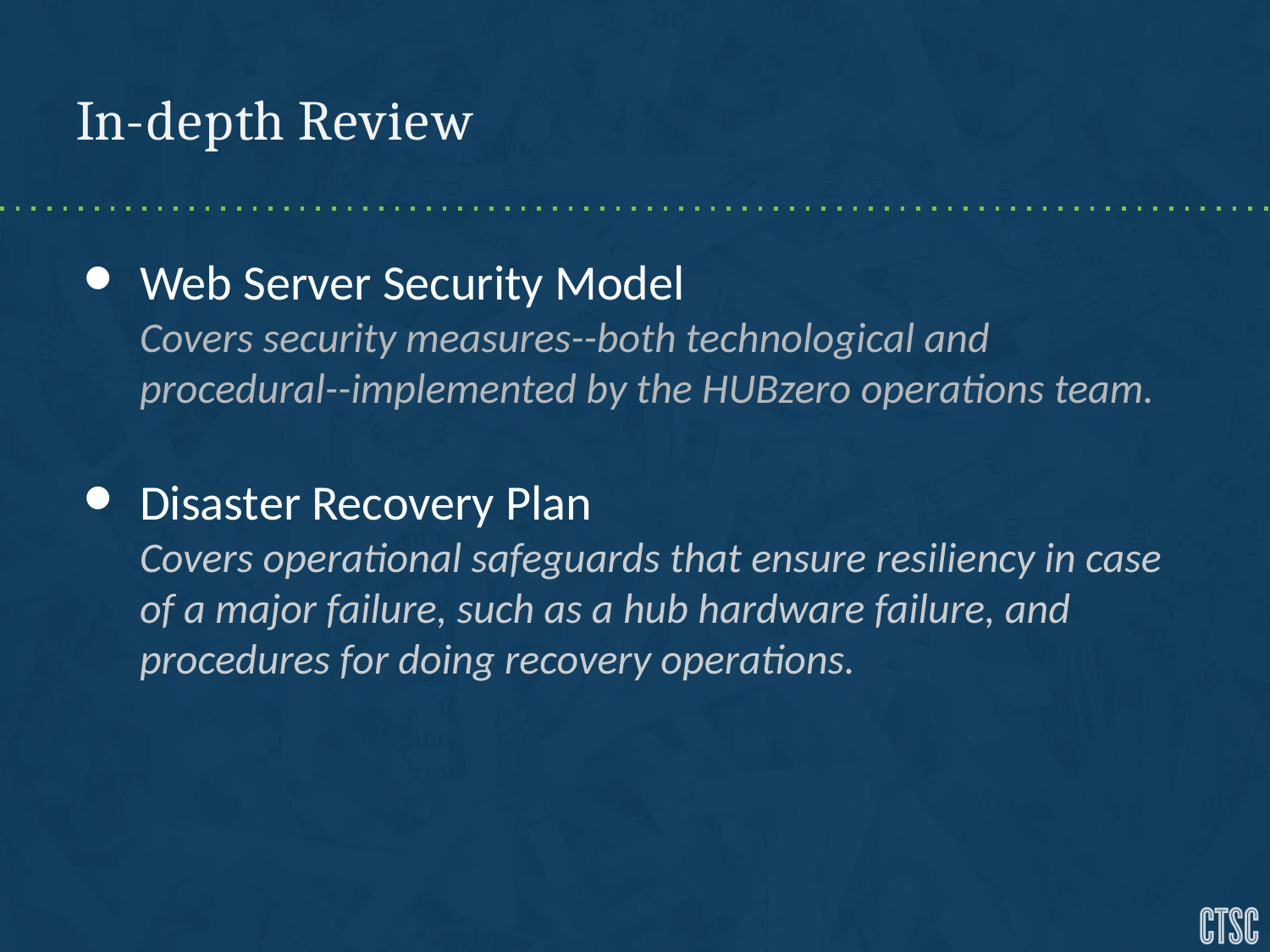

# In-depth Review
Web Server Security Model
Covers security measures--both technological and procedural--implemented by the HUBzero operations team.

Disaster Recovery Plan
Covers operational safeguards that ensure resiliency in case of a major failure, such as a hub hardware failure, and procedures for doing recovery operations.